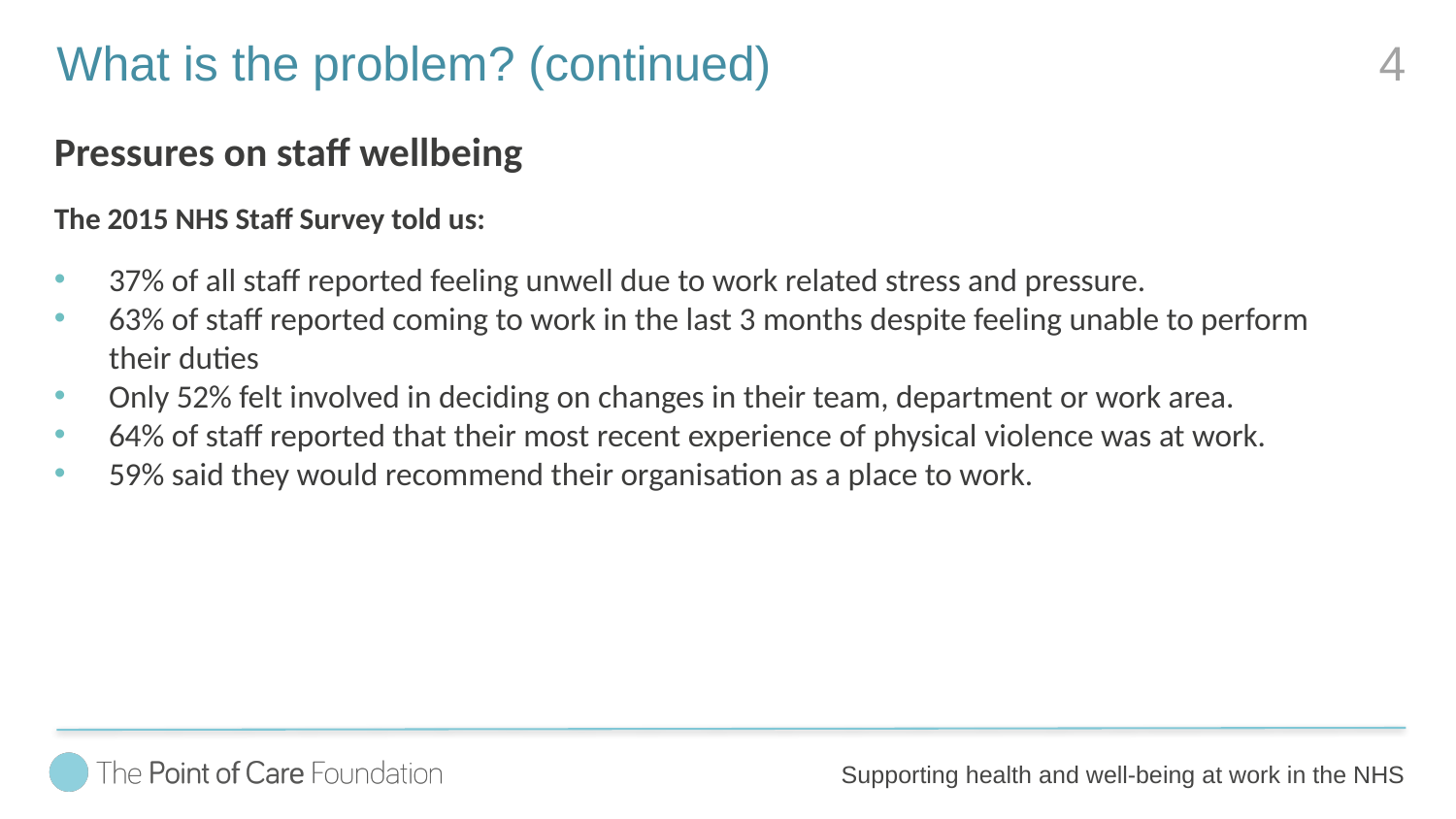

# What is the problem? (continued)
4
Pressures on staff wellbeing
The 2015 NHS Staff Survey told us:
37% of all staff reported feeling unwell due to work related stress and pressure.
63% of staff reported coming to work in the last 3 months despite feeling unable to perform their duties
Only 52% felt involved in deciding on changes in their team, department or work area.
64% of staff reported that their most recent experience of physical violence was at work.
59% said they would recommend their organisation as a place to work.

Supporting health and well-being at work in the NHS